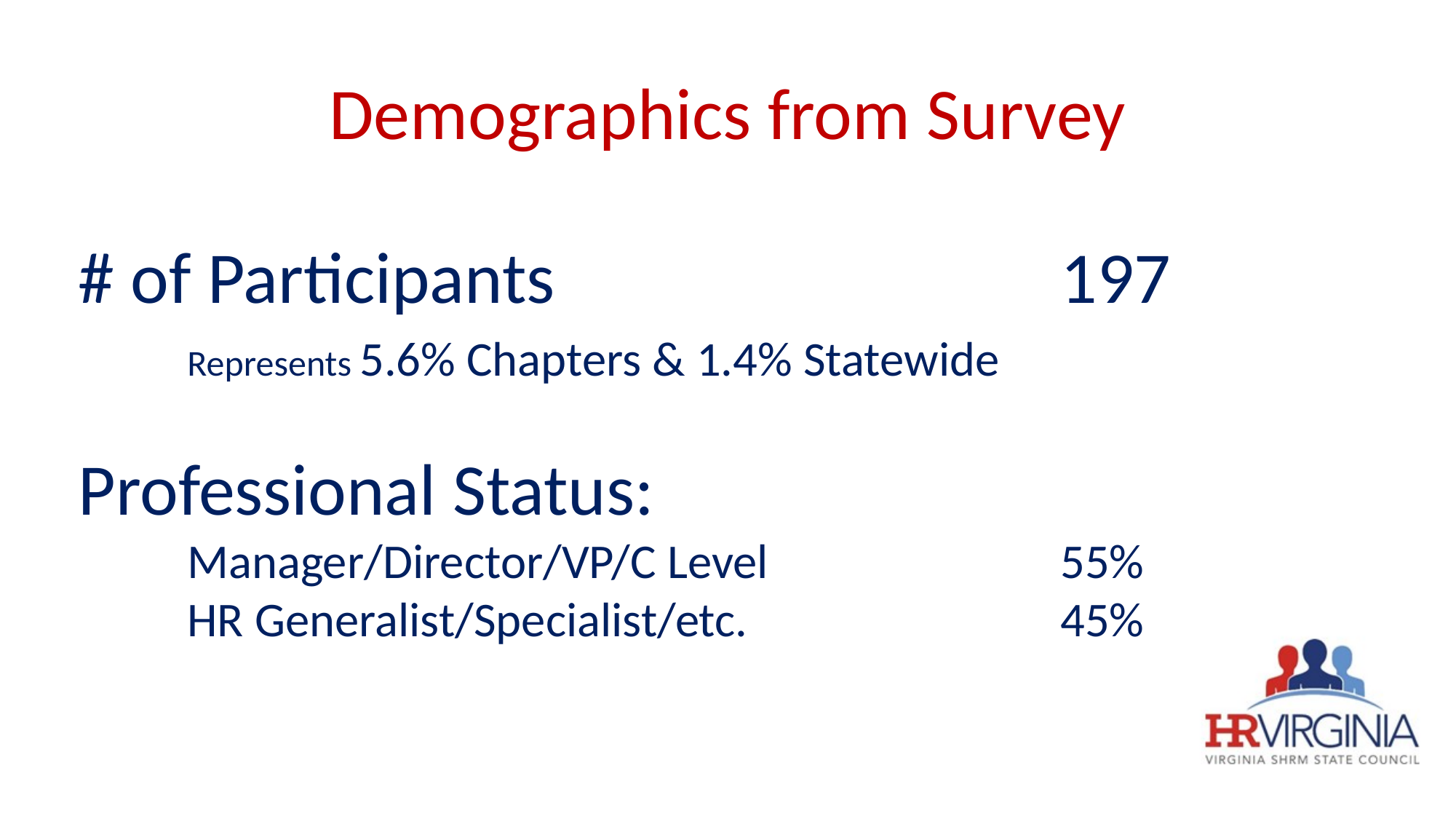

# Demographics from Survey
# of Participants					197
	Represents 5.6% Chapters & 1.4% Statewide
Professional Status:
	Manager/Director/VP/C Level			55%
	HR Generalist/Specialist/etc.			45%